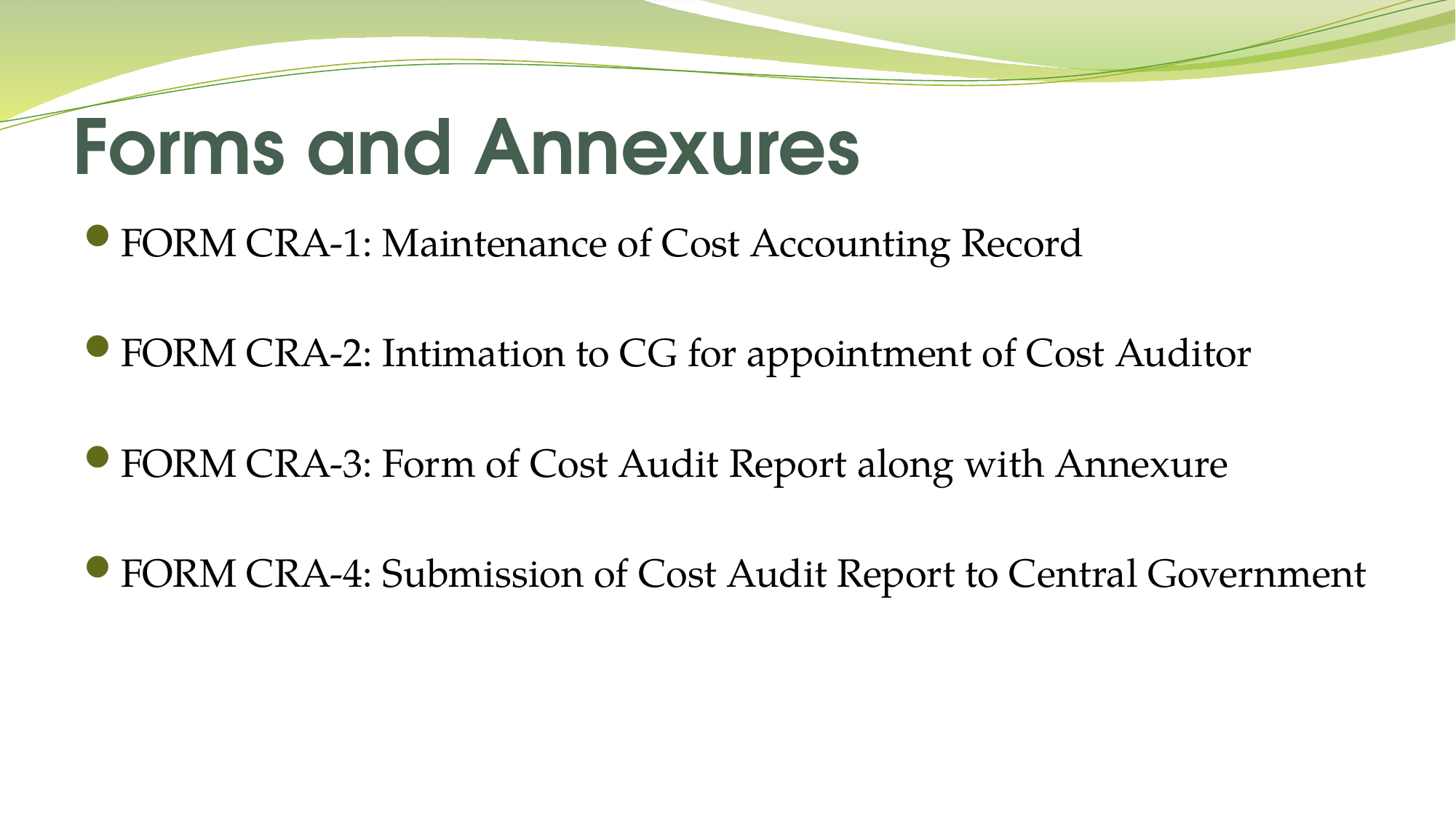

# Forms and Annexures
FORM CRA-1: Maintenance of Cost Accounting Record

FORM CRA-2: Intimation to CG for appointment of Cost Auditor

FORM CRA-3: Form of Cost Audit Report along with Annexure

FORM CRA-4: Submission of Cost Audit Report to Central Government